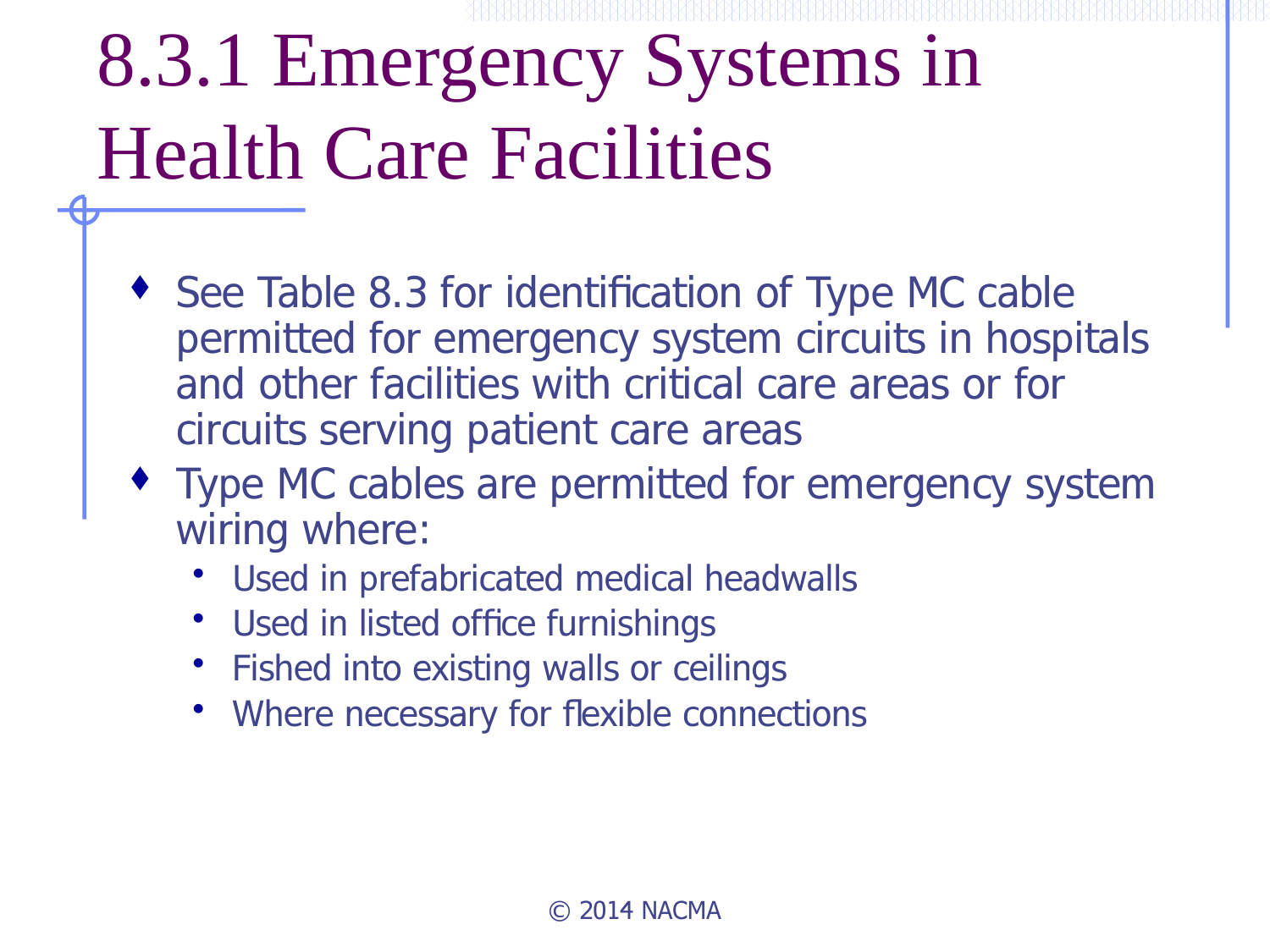

# 8.3.1 Emergency Systems in Health Care Facilities
See Table 8.3 for identification of Type MC cable permitted for emergency system circuits in hospitals and other facilities with critical care areas or for circuits serving patient care areas
Type MC cables are permitted for emergency system wiring where:
Used in prefabricated medical headwalls
Used in listed office furnishings
Fished into existing walls or ceilings
Where necessary for flexible connections
© 2014 NACMA